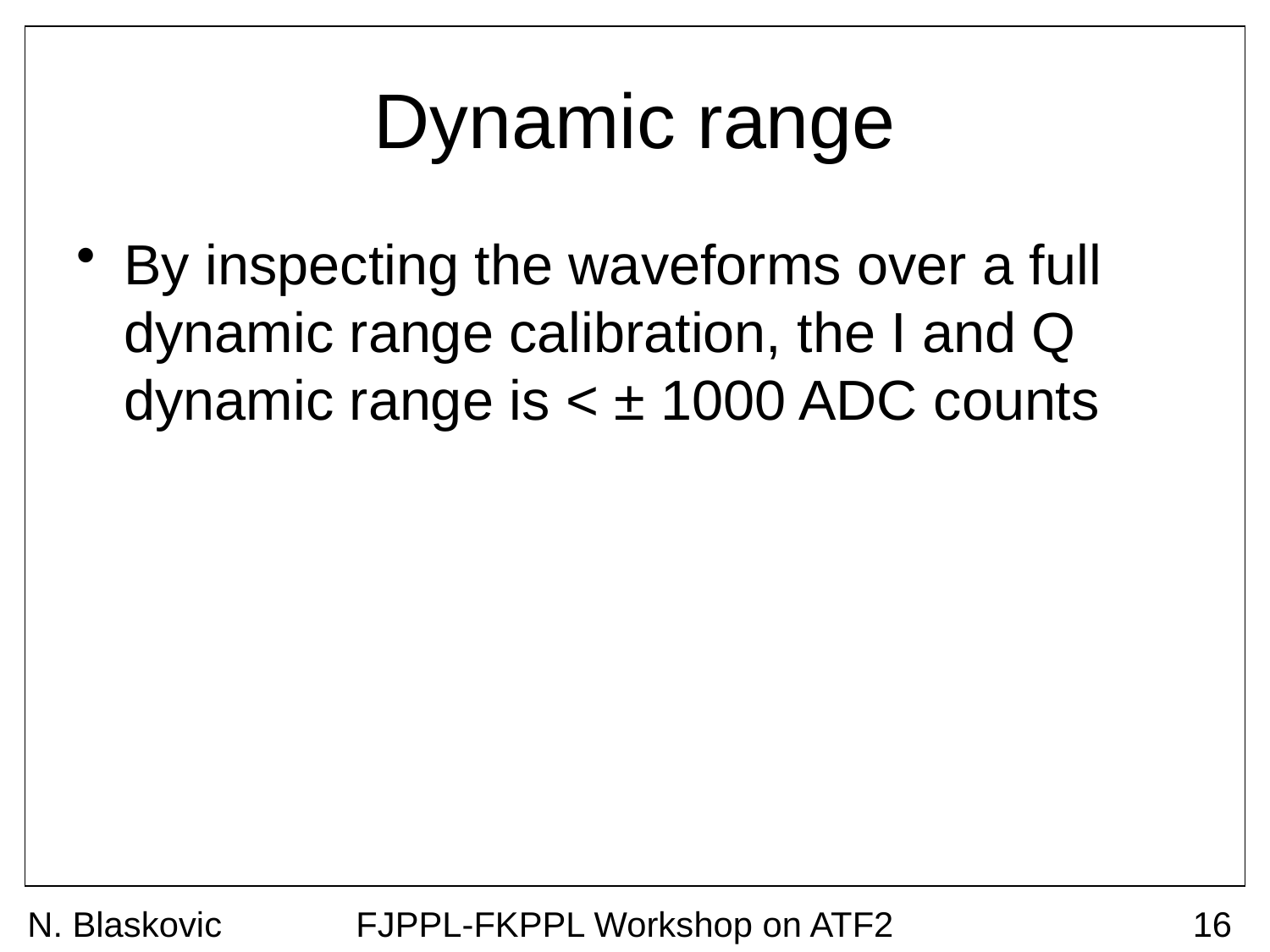

# Dynamic range
By inspecting the waveforms over a full dynamic range calibration, the I and Q dynamic range is < ± 1000 ADC counts
N. Blaskovic
FJPPL-FKPPL Workshop on ATF2
16